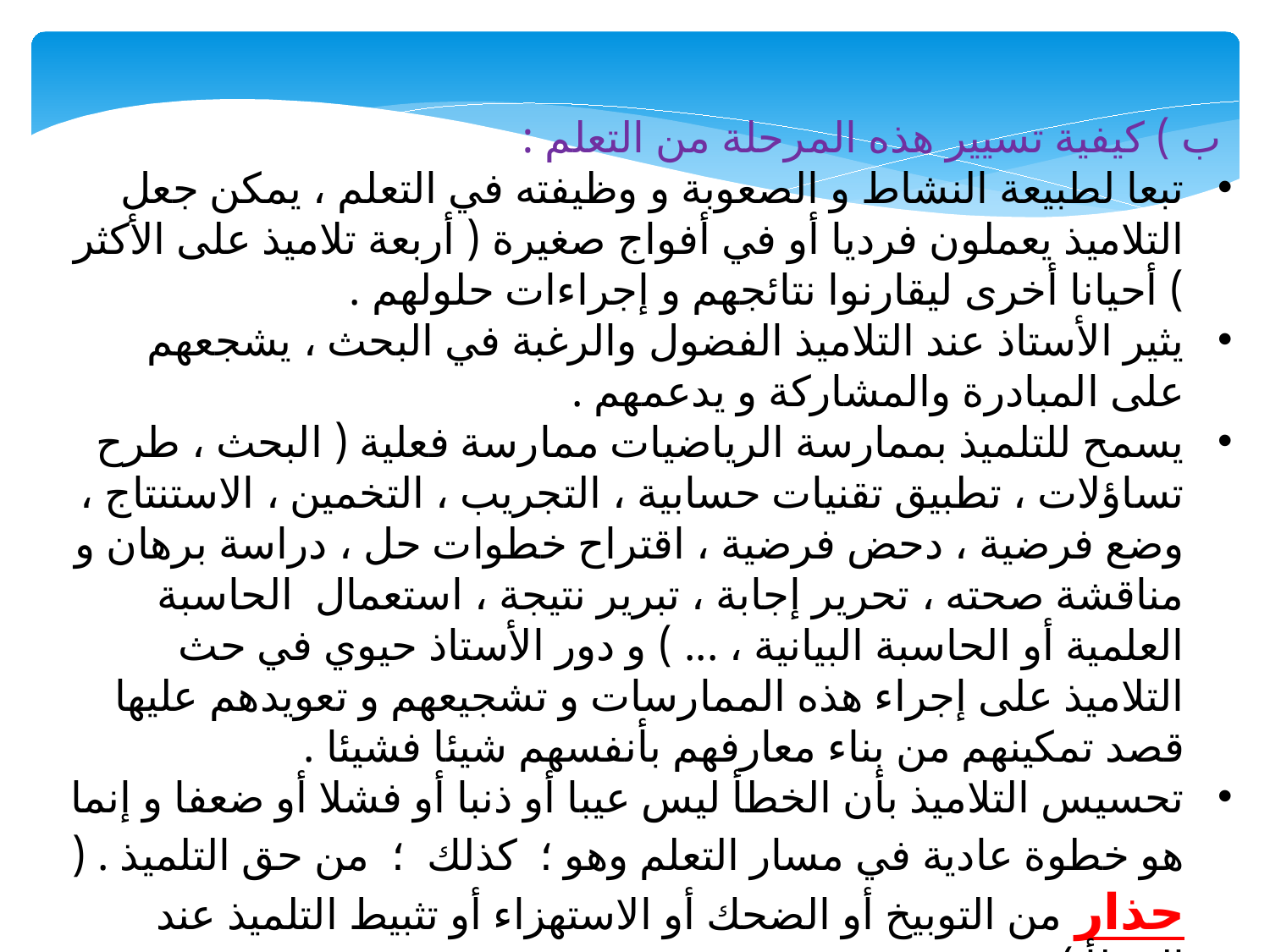

ب ) كيفية تسيير هذه المرحلة من التعلم :
تبعا لطبيعة النشاط و الصعوبة و وظيفته في التعلم ، يمكن جعل التلاميذ يعملون فرديا أو في أفواج صغيرة ( أربعة تلاميذ على الأكثر ) أحيانا أخرى ليقارنوا نتائجهم و إجراءات حلولهم .
يثير الأستاذ عند التلاميذ الفضول والرغبة في البحث ، يشجعهم على المبادرة والمشاركة و يدعمهم .
يسمح للتلميذ بممارسة الرياضيات ممارسة فعلية ( البحث ، طرح تساؤلات ، تطبيق تقنيات حسابية ، التجريب ، التخمين ، الاستنتاج ، وضع فرضية ، دحض فرضية ، اقتراح خطوات حل ، دراسة برهان و مناقشة صحته ، تحرير إجابة ، تبرير نتيجة ، استعمال  الحاسبة العلمية أو الحاسبة البيانية ، ... ) و دور الأستاذ حيوي في حث التلاميذ على إجراء هذه الممارسات و تشجيعهم و تعويدهم عليها قصد تمكينهم من بناء معارفهم بأنفسهم شيئا فشيئا .
تحسيس التلاميذ بأن الخطأ ليس عيبا أو ذنبا أو فشلا أو ضعفا و إنما هو خطوة عادية في مسار التعلم وهو ؛  كذلك  ؛  من حق التلميذ . ( حذار من التوبيخ أو الضحك أو الاستهزاء أو تثبيط التلميذ عند الخطأ ) .